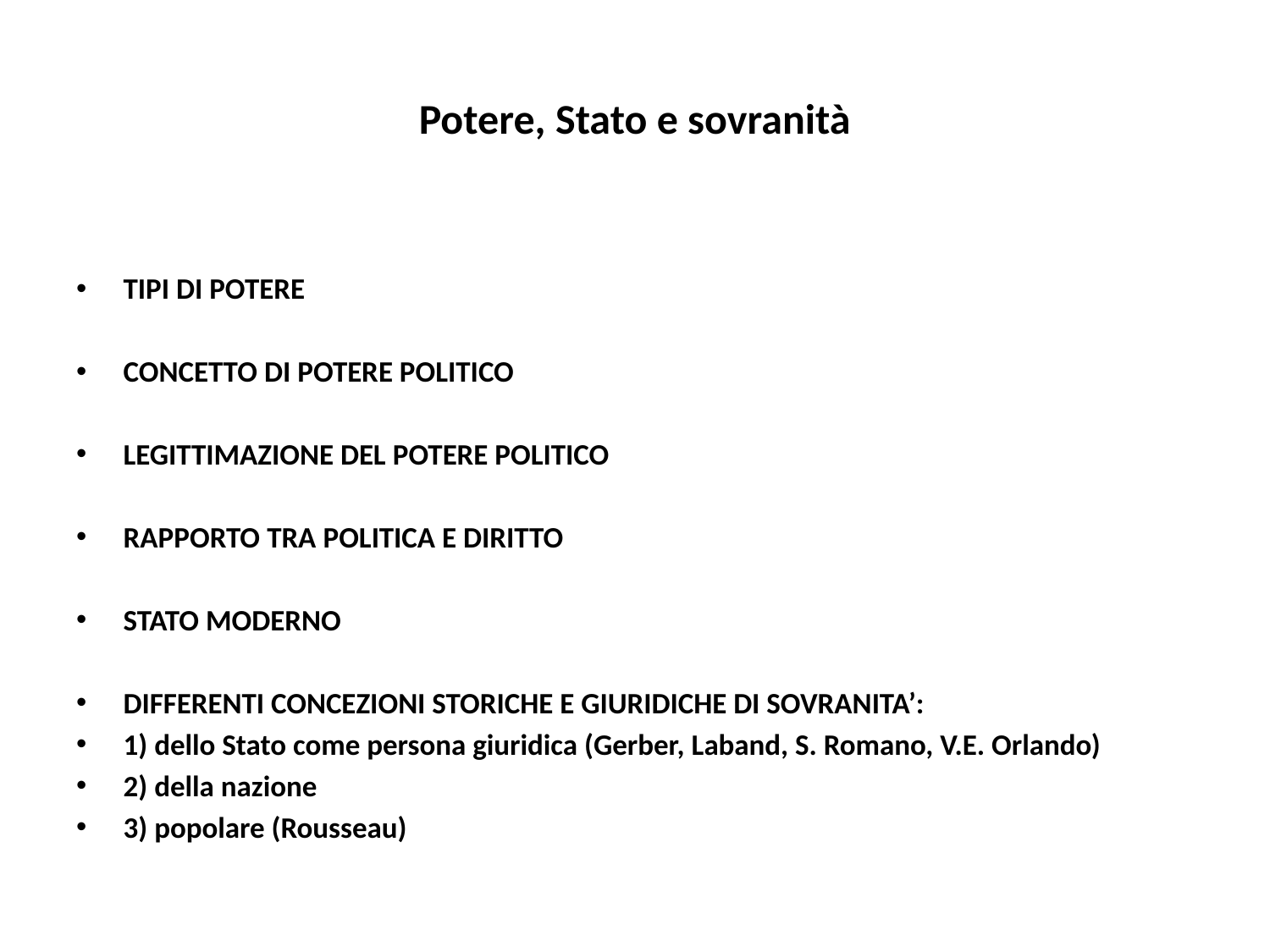

# Potere, Stato e sovranità

TIPI DI POTERE

CONCETTO DI POTERE POLITICO

LEGITTIMAZIONE DEL POTERE POLITICO

RAPPORTO TRA POLITICA E DIRITTO

STATO MODERNO

DIFFERENTI CONCEZIONI STORICHE E GIURIDICHE DI SOVRANITA’:
1) dello Stato come persona giuridica (Gerber, Laband, S. Romano, V.E. Orlando)
2) della nazione
3) popolare (Rousseau)